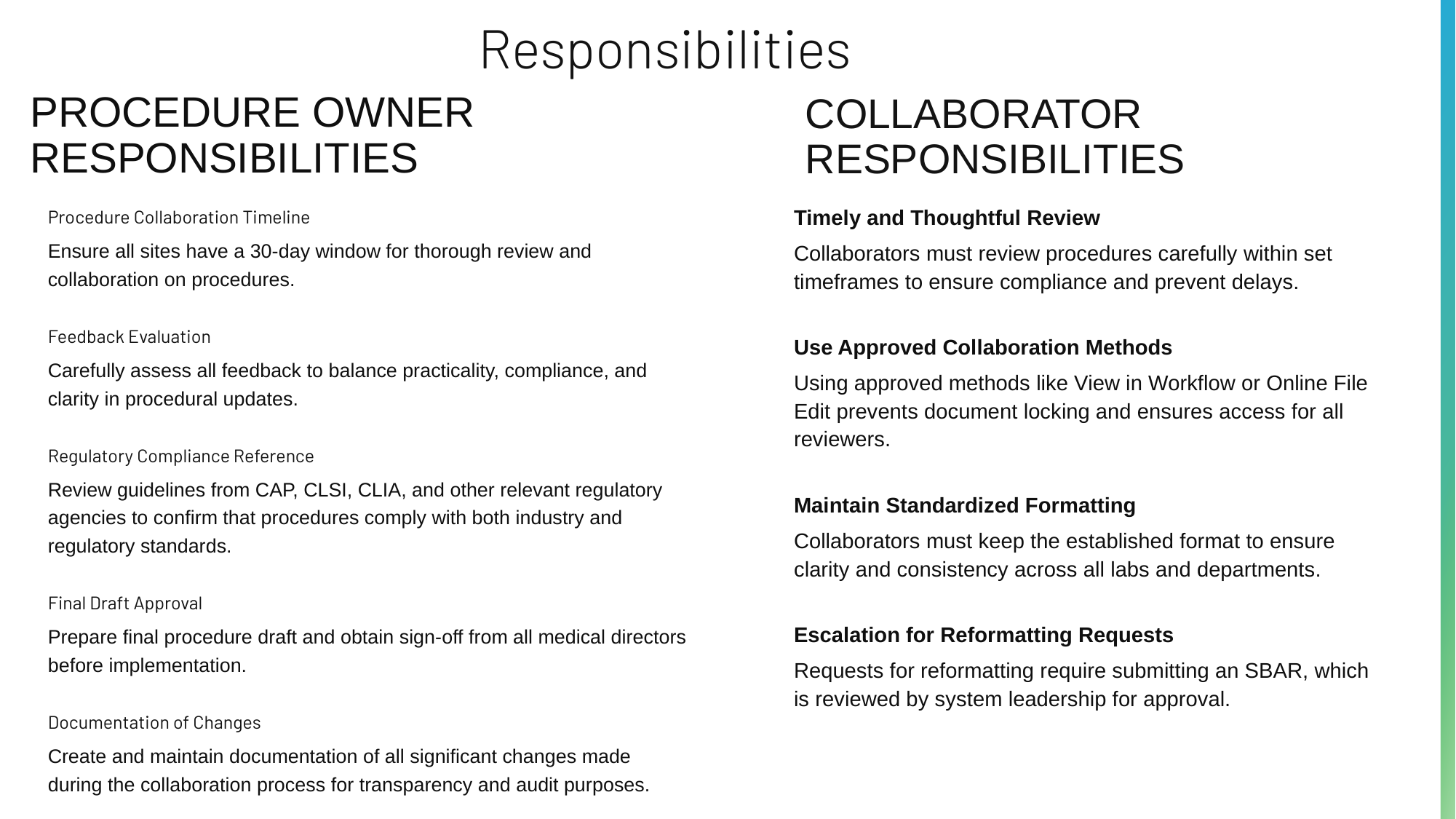

# Responsibilities
Procedure owner Responsibilities
Collaborator Responsibilities
Timely and Thoughtful Review
Collaborators must review procedures carefully within set timeframes to ensure compliance and prevent delays.
Use Approved Collaboration Methods
Using approved methods like View in Workflow or Online File Edit prevents document locking and ensures access for all reviewers.
Maintain Standardized Formatting
Collaborators must keep the established format to ensure clarity and consistency across all labs and departments.
Escalation for Reformatting Requests
Requests for reformatting require submitting an SBAR, which is reviewed by system leadership for approval.
Procedure Collaboration Timeline
Ensure all sites have a 30-day window for thorough review and collaboration on procedures.
Feedback Evaluation
Carefully assess all feedback to balance practicality, compliance, and clarity in procedural updates.
Regulatory Compliance Reference
Review guidelines from CAP, CLSI, CLIA, and other relevant regulatory agencies to confirm that procedures comply with both industry and regulatory standards.
Final Draft Approval
Prepare final procedure draft and obtain sign-off from all medical directors before implementation.
Documentation of Changes
Create and maintain documentation of all significant changes made during the collaboration process for transparency and audit purposes.